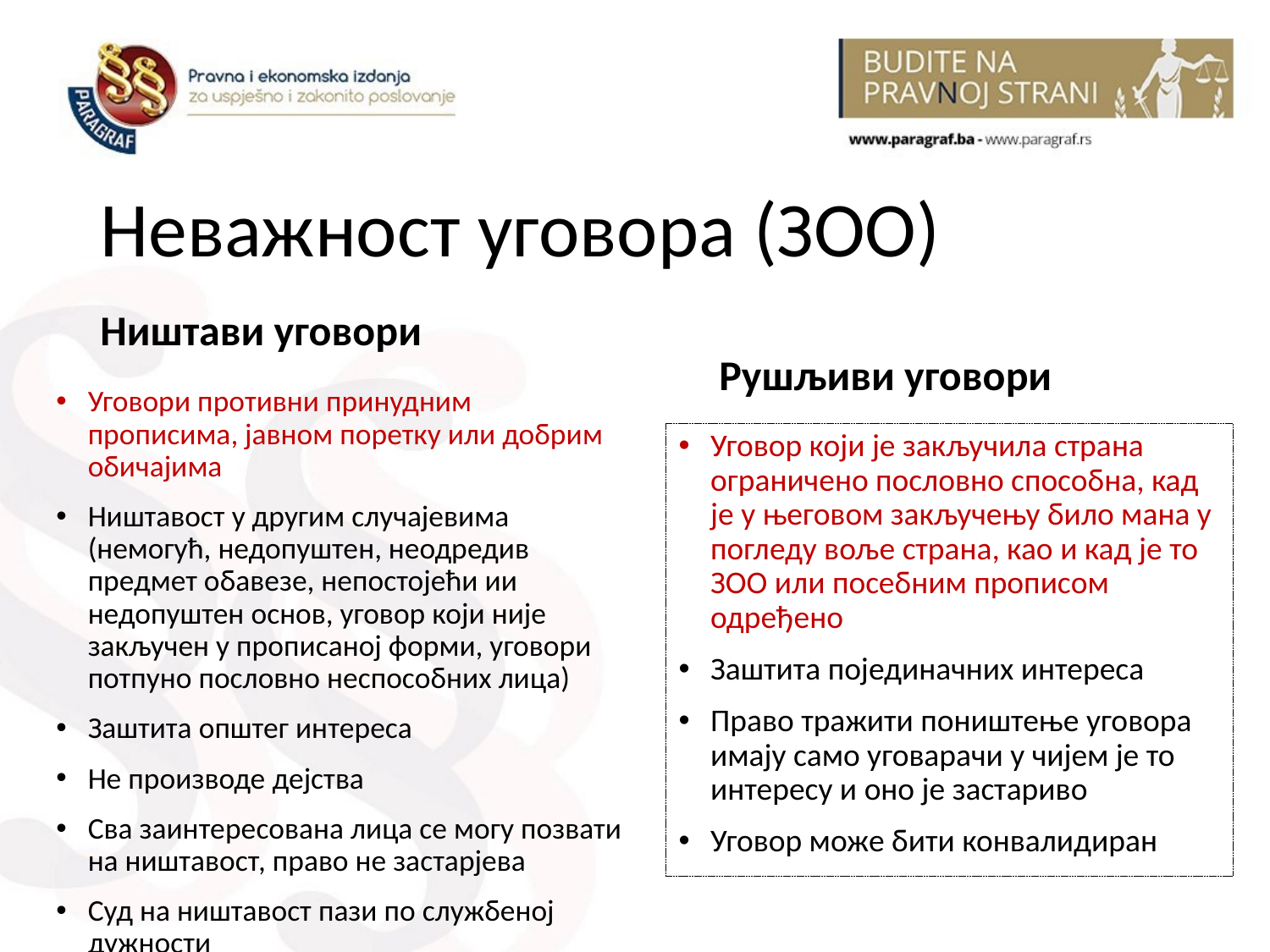

# Неважност уговора (ЗОО)
Ништави уговори
Рушљиви уговори
Уговори противни принудним прописима, јавном поретку или добрим обичајима
Ништавост у другим случајевима (немогућ, недопуштен, неодредив предмет обавезе, непостојећи ии недопуштен основ, уговор који није закључен у прописаној форми, уговори потпуно пословно неспособних лица)
Заштита општег интереса
Не производе дејства
Сва заинтересована лица се могу позвати на ништавост, право не застарјева
Суд на ништавост пази по службеној дужности
Уговор који је закључила страна ограничено пословно способна, кад је у његовом закључењу било мана у погледу воље страна, као и кад је то ЗОО или посебним прописом одређено
Заштита појединачних интереса
Право тражити поништење уговора имају само уговарачи у чијем је то интересу и оно је застариво
Уговор може бити конвалидиран